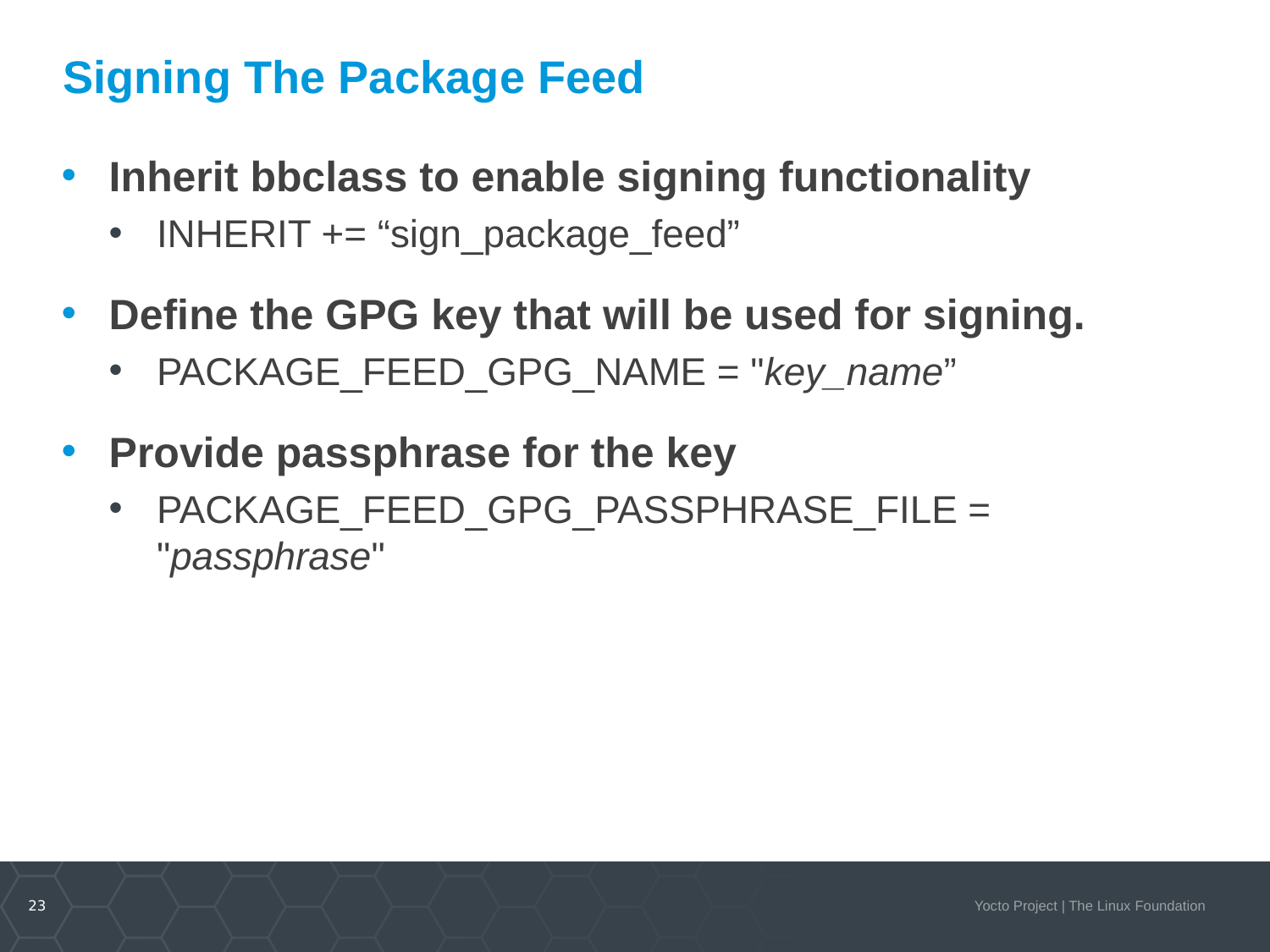

# Signing The Package Feed
Inherit bbclass to enable signing functionality
INHERIT += “sign_package_feed”
Define the GPG key that will be used for signing.
PACKAGE_FEED_GPG_NAME = "key_name”
Provide passphrase for the key
PACKAGE_FEED_GPG_PASSPHRASE_FILE = "passphrase"